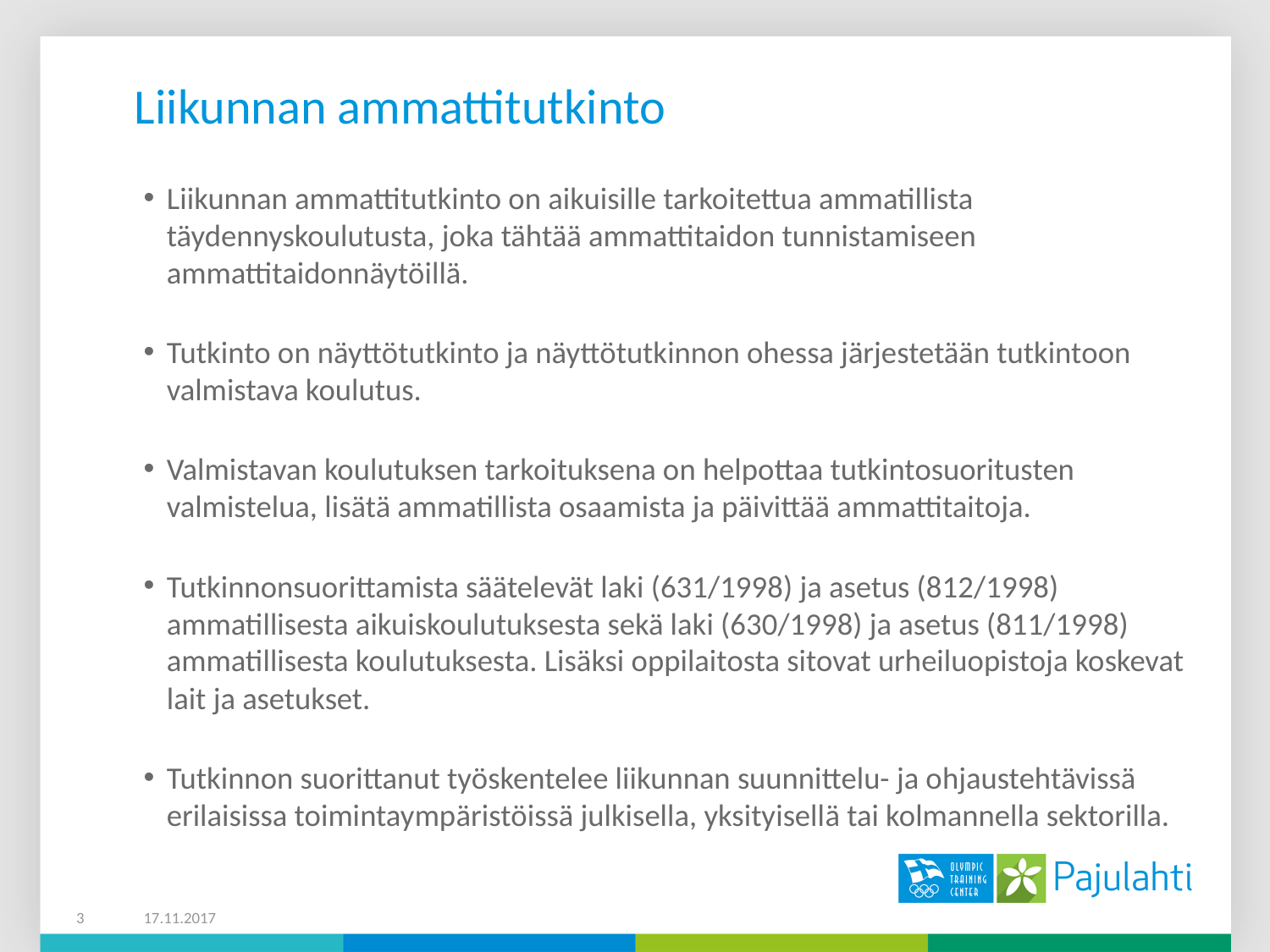

# Liikunnan ammattitutkinto
Liikunnan ammattitutkinto on aikuisille tarkoitettua ammatillista täydennyskoulutusta, joka tähtää ammattitaidon tunnistamiseen ammattitaidonnäytöillä.

Tutkinto on näyttötutkinto ja näyttötutkinnon ohessa järjestetään tutkintoon valmistava koulutus.

Valmistavan koulutuksen tarkoituksena on helpottaa tutkintosuoritusten valmistelua, lisätä ammatillista osaamista ja päivittää ammattitaitoja.

Tutkinnonsuorittamista säätelevät laki (631/1998) ja asetus (812/1998) ammatillisesta aikuiskoulutuksesta sekä laki (630/1998) ja asetus (811/1998) ammatillisesta koulutuksesta. Lisäksi oppilaitosta sitovat urheiluopistoja koskevat lait ja asetukset.

Tutkinnon suorittanut työskentelee liikunnan suunnittelu- ja ohjaustehtävissä erilaisissa toimintaympäristöissä julkisella, yksityisellä tai kolmannella sektorilla.

3
17.11.2017